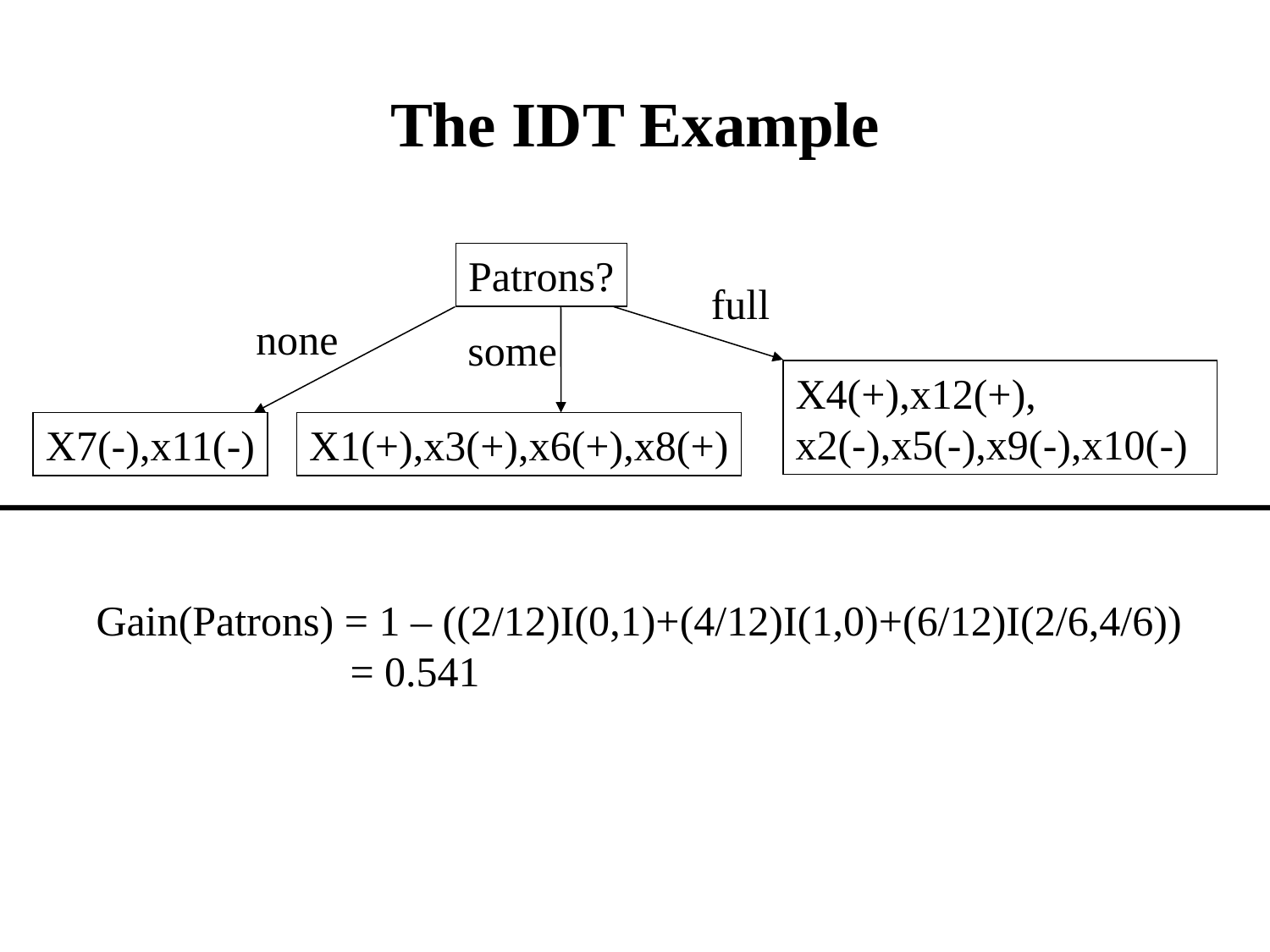

# The IDT Example
Patrons?
full
none

some
X4(+),x12(+),
x2(-),x5(-),x9(-),x10(-)
X7(-),x11(-)
X1(+),x3(+),x6(+),x8(+)

Gain(Patrons) = 1 – ((2/12)I(0,1)+(4/12)I(1,0)+(6/12)I(2/6,4/6))
                        = 0.541